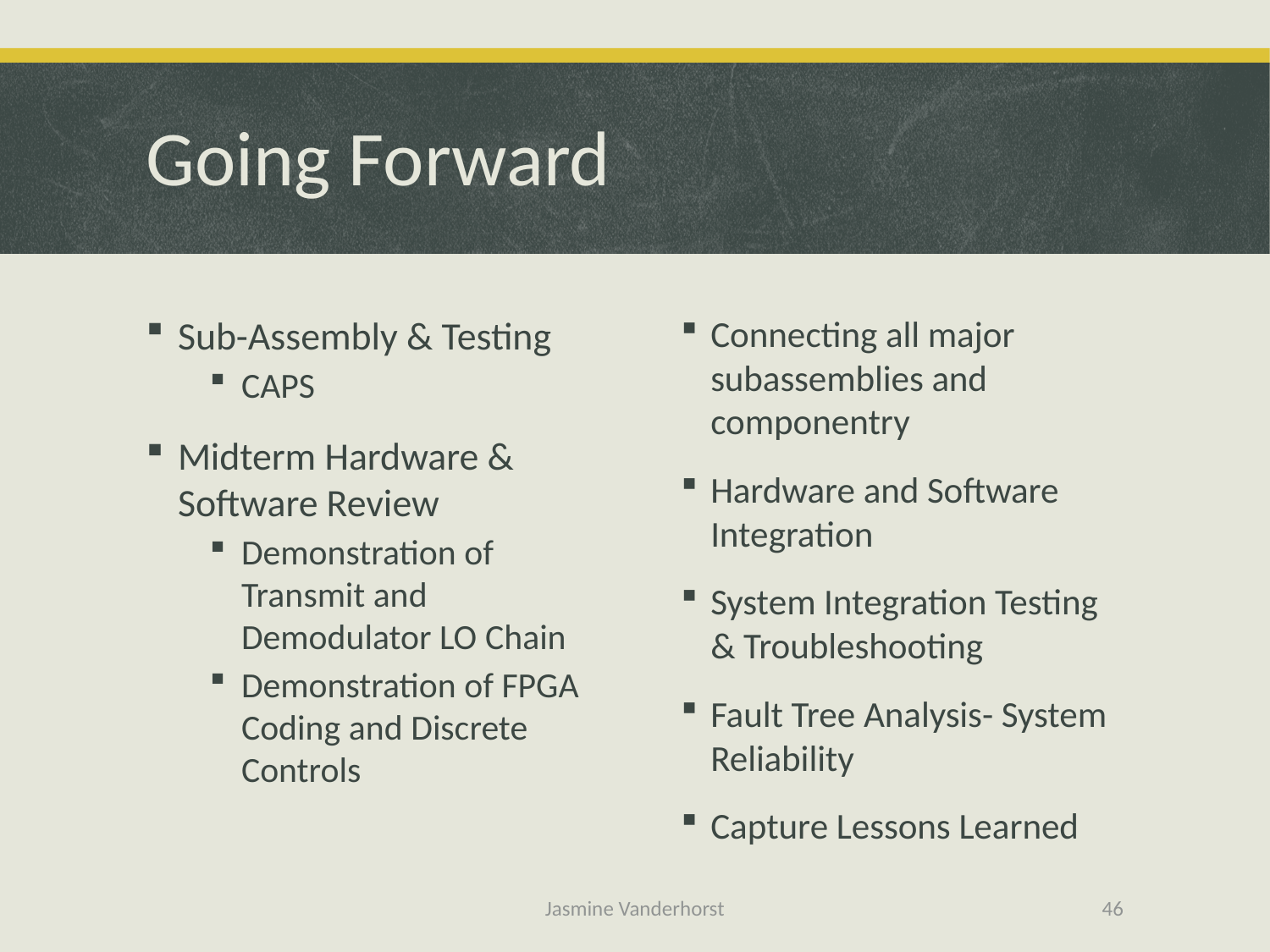

# Going Forward
Sub-Assembly & Testing
CAPS
Midterm Hardware & Software Review
Demonstration of Transmit and Demodulator LO Chain
Demonstration of FPGA Coding and Discrete Controls
Connecting all major subassemblies and componentry
Hardware and Software Integration
System Integration Testing & Troubleshooting
Fault Tree Analysis- System Reliability
Capture Lessons Learned
Jasmine Vanderhorst
46